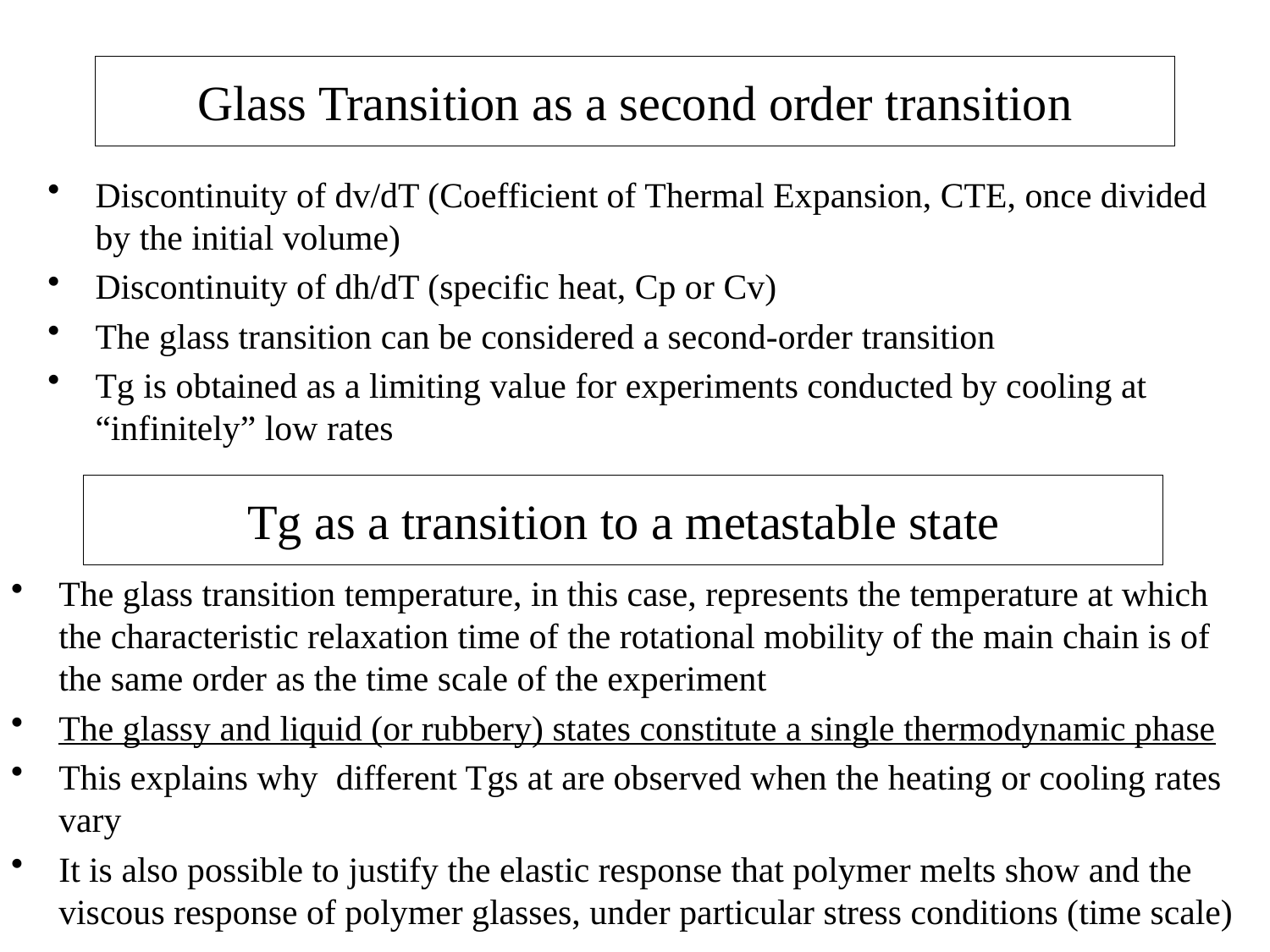

# Glass Transition as a second order transition
Discontinuity of dv/dT (Coefficient of Thermal Expansion, CTE, once divided by the initial volume)
Discontinuity of dh/dT (specific heat, Cp or Cv)
The glass transition can be considered a second-order transition
Tg is obtained as a limiting value for experiments conducted by cooling at “infinitely” low rates
Tg as a transition to a metastable state
The glass transition temperature, in this case, represents the temperature at which the characteristic relaxation time of the rotational mobility of the main chain is of the same order as the time scale of the experiment
The glassy and liquid (or rubbery) states constitute a single thermodynamic phase
This explains why  different Tgs at are observed when the heating or cooling rates vary
It is also possible to justify the elastic response that polymer melts show and the viscous response of polymer glasses, under particular stress conditions (time scale)